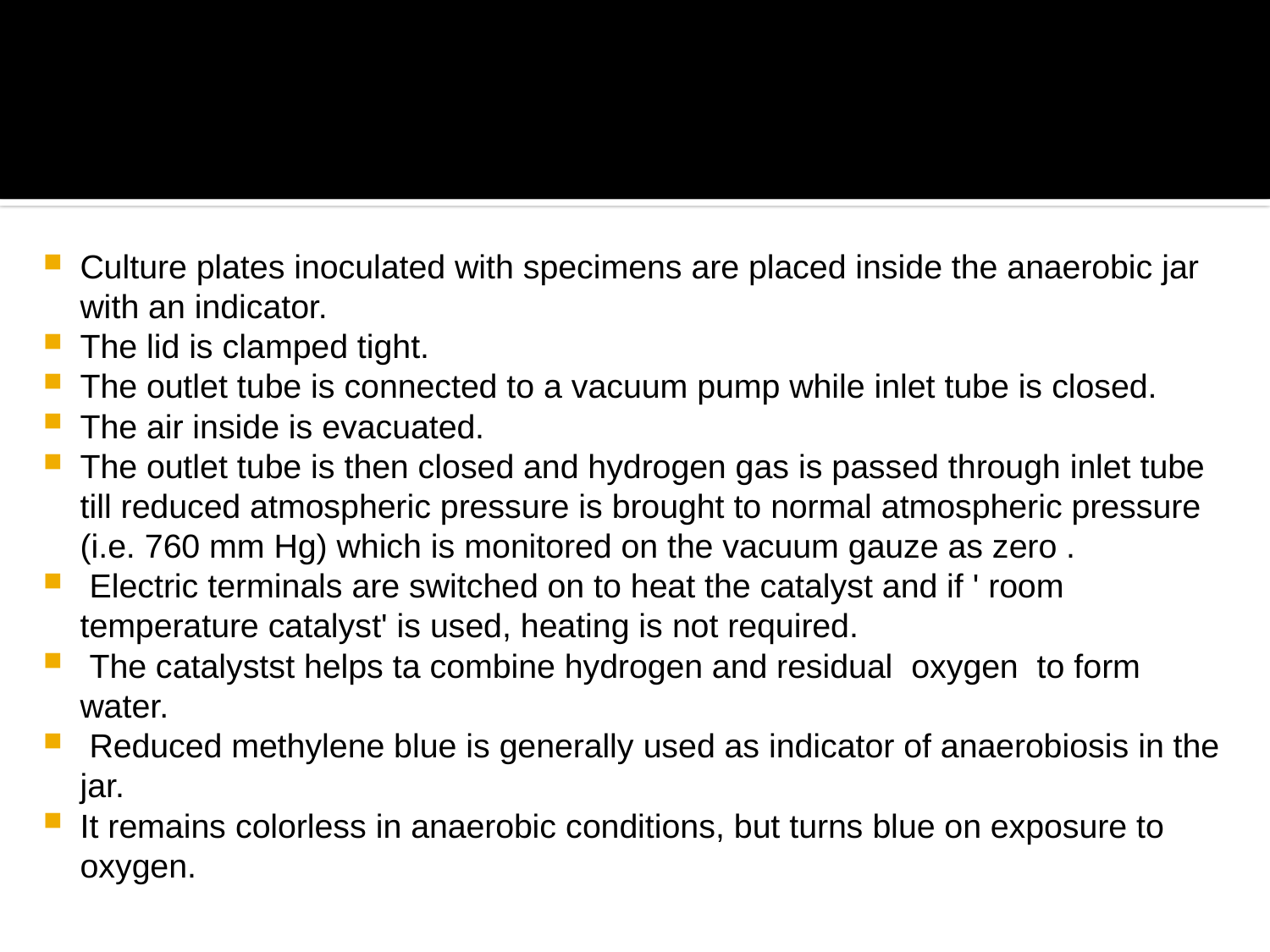

#
Culture plates inoculated with specimens are placed inside the anaerobic jar with an indicator.
The lid is clamped tight.
The outlet tube is connected to a vacuum pump while inlet tube is closed.
The air inside is evacuated.
The outlet tube is then closed and hydrogen gas is passed through inlet tube till reduced atmospheric pressure is brought to normal atmospheric pressure (i.e. 760 mm Hg) which is monitored on the vacuum gauze as zero .
 Electric terminals are switched on to heat the catalyst and if ' room temperature catalyst' is used, heating is not required.
 The catalystst helps ta combine hydrogen and residual  oxygen  to form water.
 Reduced methylene blue is generally used as indicator of anaerobiosis in the jar.
It remains colorless in anaerobic conditions, but turns blue on exposure to oxygen.